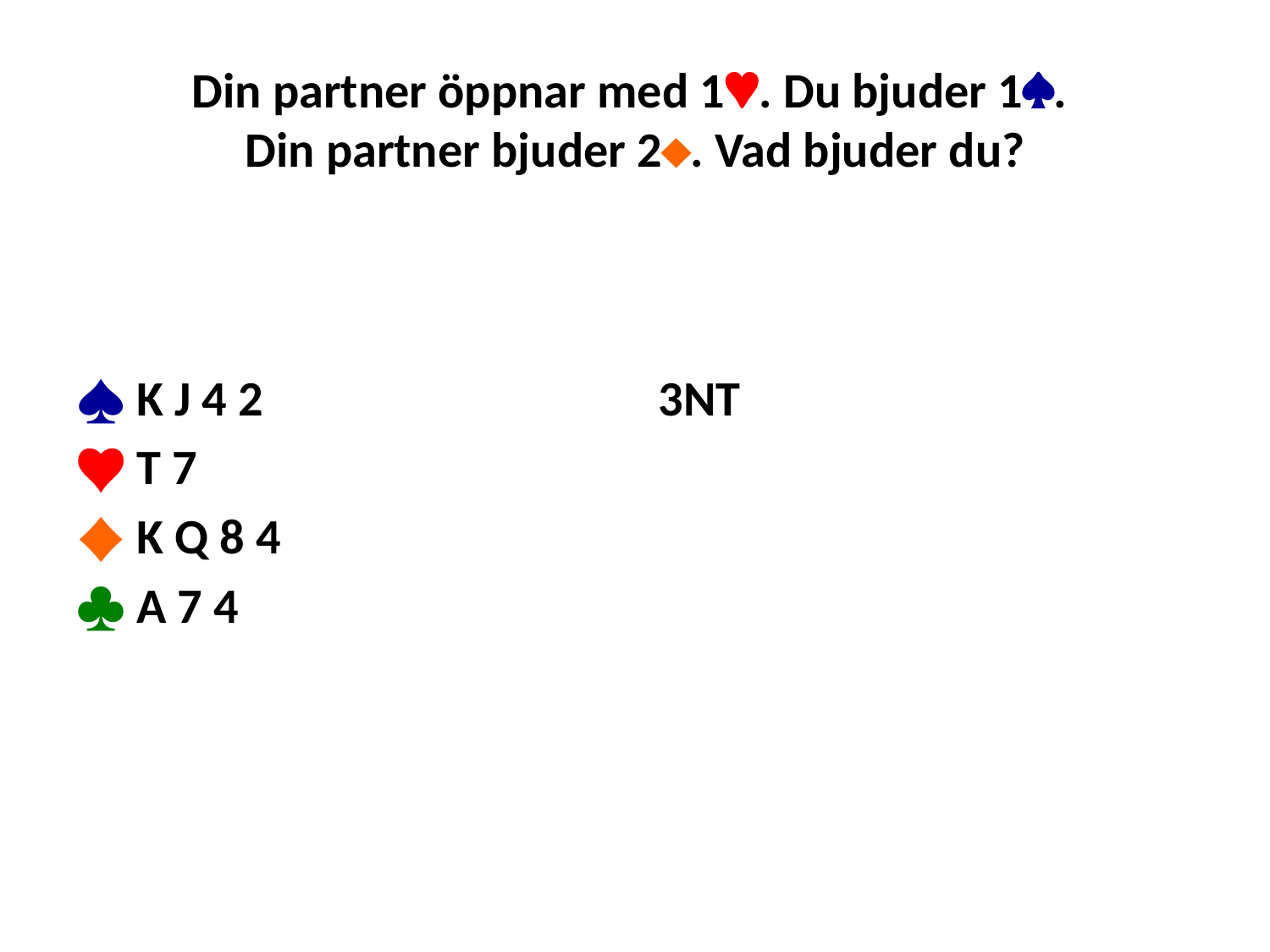

# Din partner öppnar med 1♥. Du bjuder 1♠. Din partner bjuder 2♦. Vad bjuder du?

♠ K J 4 2
♥ T 7
♦ K Q 8 4
♣ A 7 4

3NT